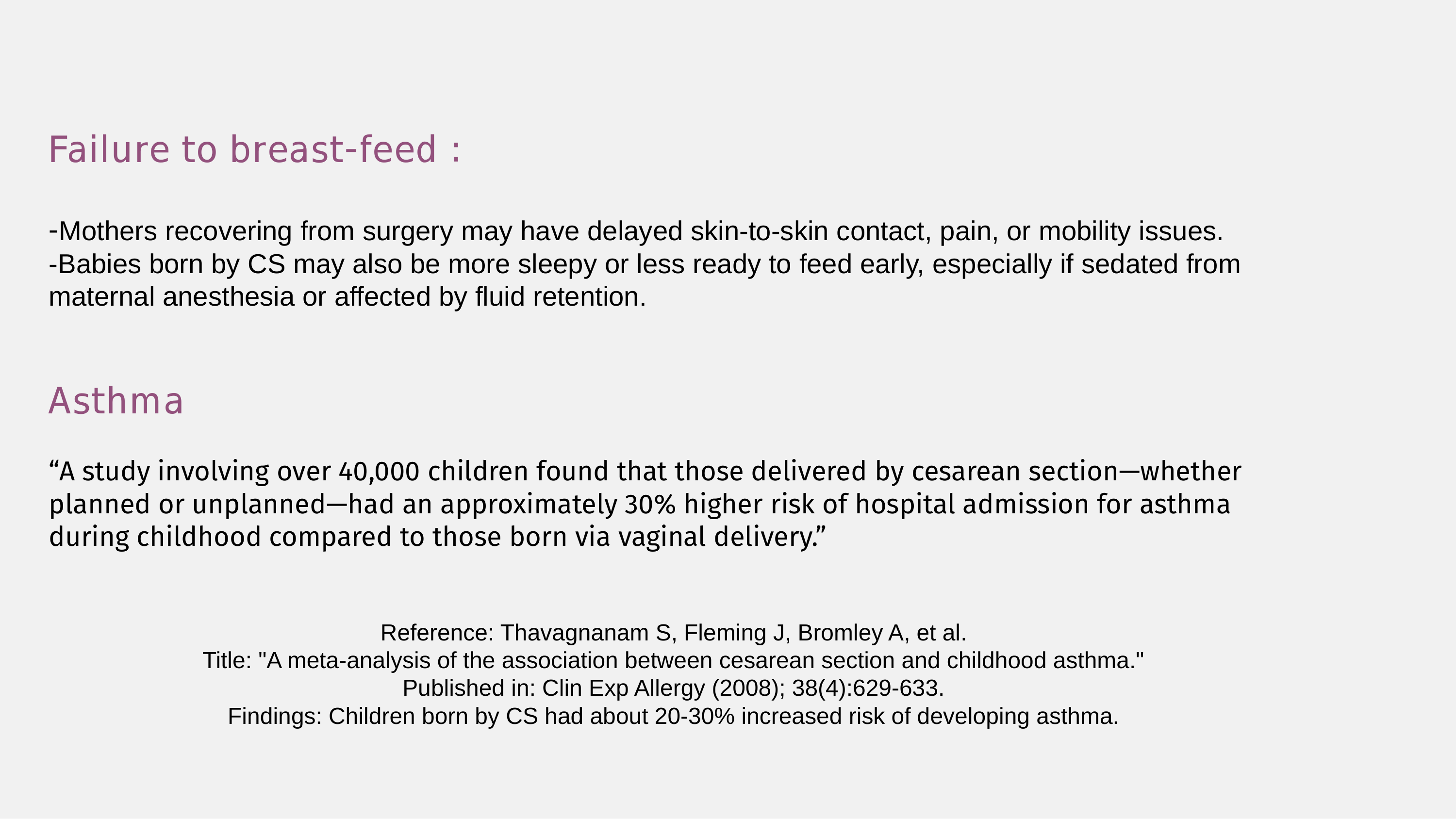

Failure to breast-feed :

-Mothers recovering from surgery may have delayed skin-to-skin contact, pain, or mobility issues.
﻿-Babies born by CS may also be more sleepy or less ready to feed early, especially if sedated from maternal anesthesia or affected by fluid retention.
Asthma
“A study involving over 40,000 children found that those delivered by cesarean section—whether planned or unplanned—had an approximately 30% higher risk of hospital admission for asthma during childhood compared to those born via vaginal delivery.”

Reference: Thavagnanam S, Fleming J, Bromley A, et al.
Title: "A meta-analysis of the association between cesarean section and childhood asthma."
Published in: Clin Exp Allergy (2008); 38(4):629-633.
Findings: Children born by CS had about 20-30% increased risk of developing asthma.